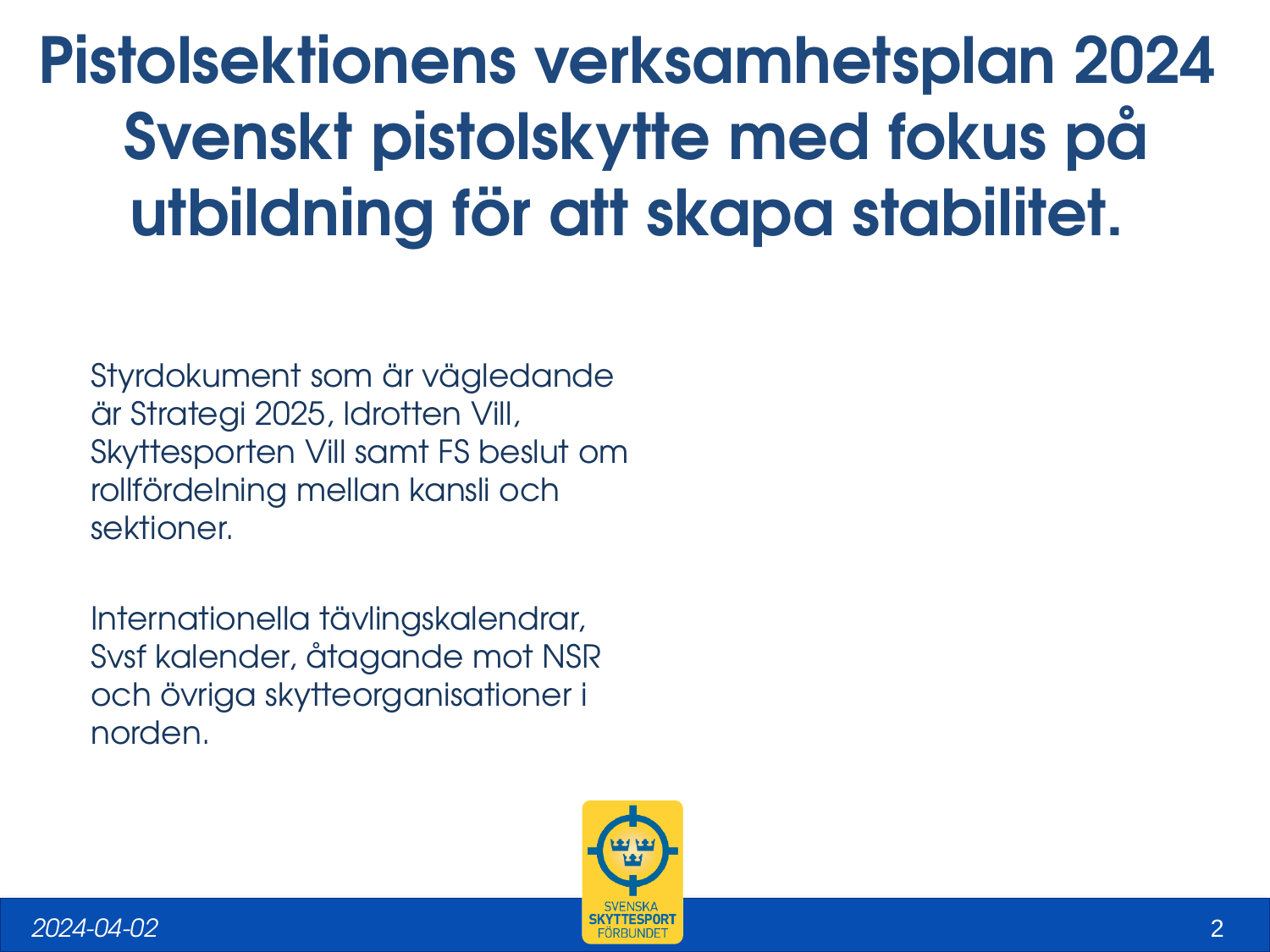

Pistolsektionens verksamhetsplan 2024
 Svenskt pistolskytte med fokus på utbildning för att skapa stabilitet.
Styrdokument som är vägledande är Strategi 2025, Idrotten Vill, Skyttesporten Vill samt FS beslut om rollfördelning mellan kansli och sektioner.

Internationella tävlingskalendrar, Svsf kalender, åtagande mot NSR och övriga skytteorganisationer i norden.
2024-04-02
2